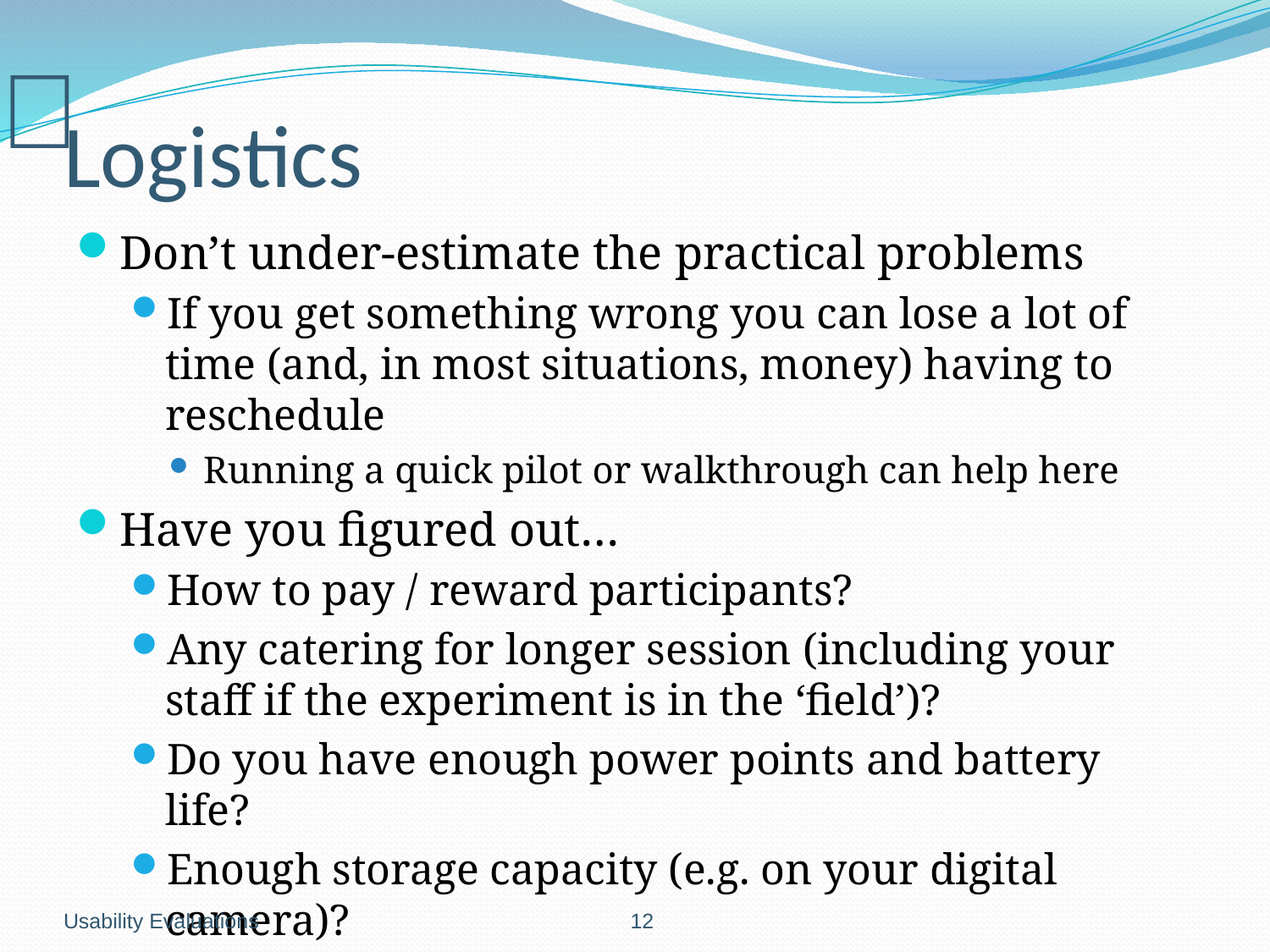

# Logistics
Don’t under-estimate the practical problems
If you get something wrong you can lose a lot of time (and, in most situations, money) having to reschedule
Running a quick pilot or walkthrough can help here
Have you figured out…
How to pay / reward participants?
Any catering for longer session (including your staff if the experiment is in the ‘field’)?
Do you have enough power points and battery life?
Enough storage capacity (e.g. on your digital camera)?
The time and ability to ‘reset’ in between participants?
Usability Evaluations
			    		 12